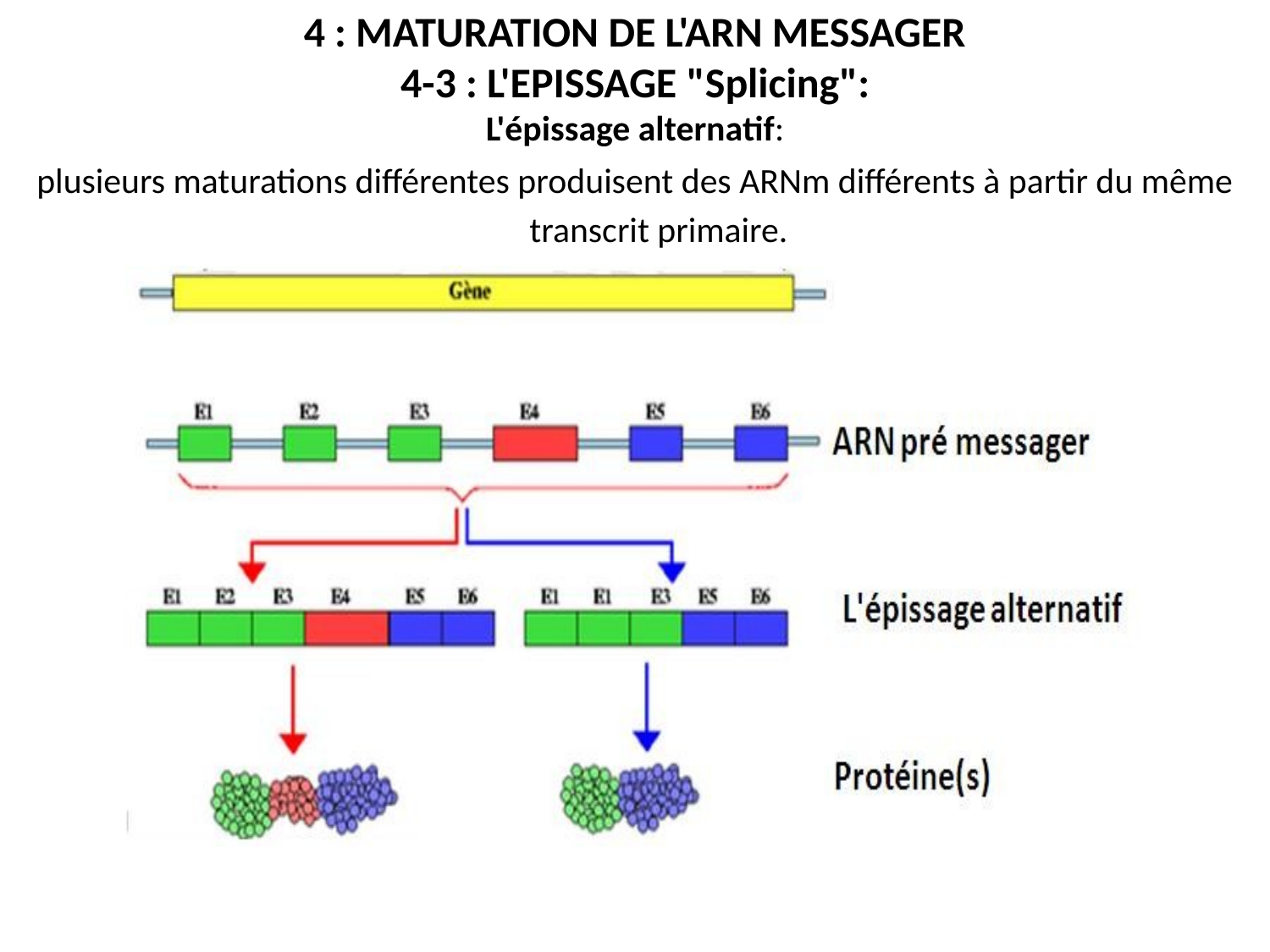

# 4 : MATURATION DE L'ARN MESSAGER
4-3 : L'EPISSAGE "Splicing":
L'épissage alternatif:
plusieurs maturations différentes produisent des ARNm différents à partir du même
transcrit primaire.